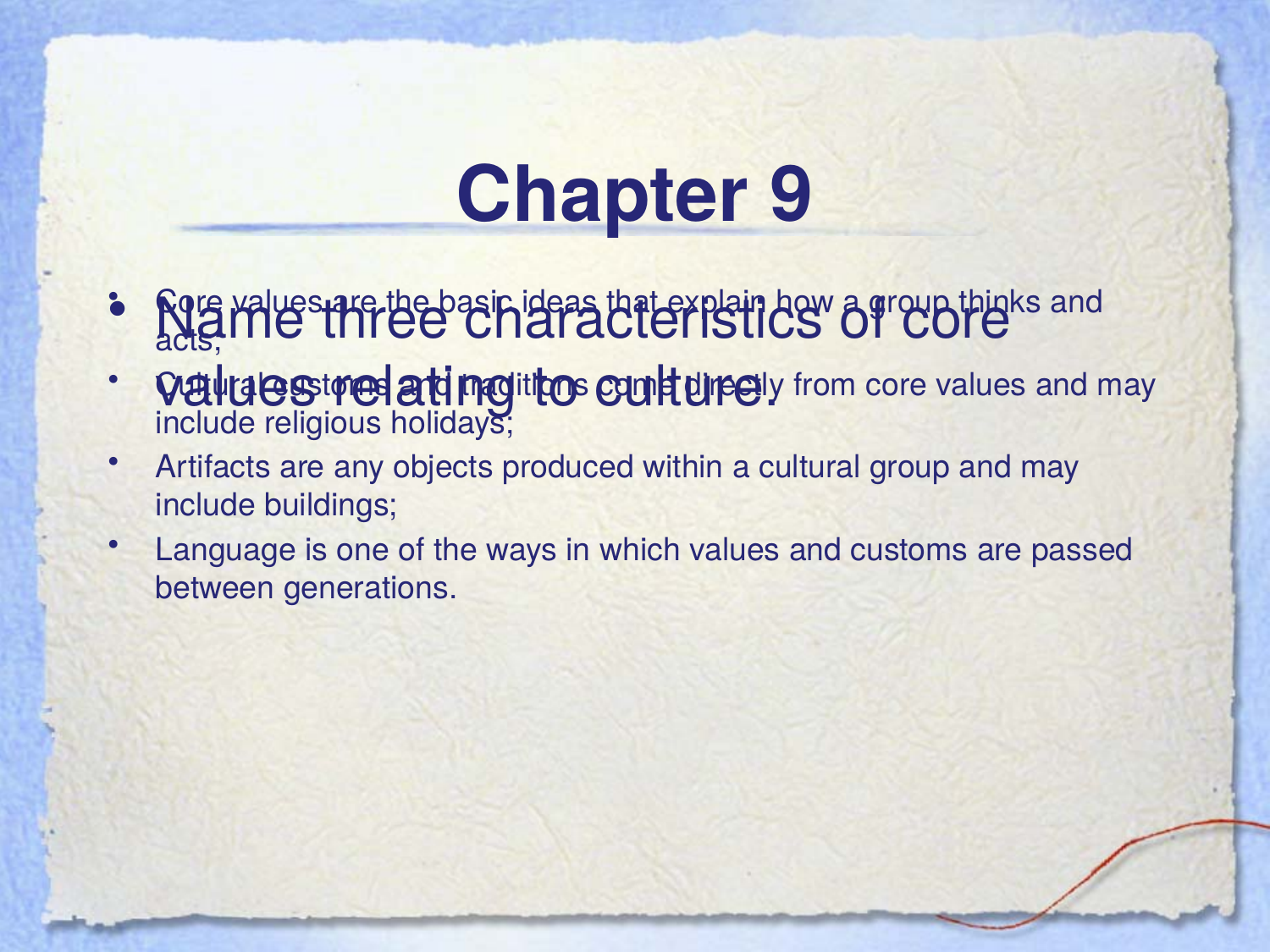

# Chapter 9
Name three characteristics of core values relating to culture.
Core values are the basic ideas that explain how a group thinks and acts;
Cultural customs and traditions come directly from core values and may include religious holidays;
Artifacts are any objects produced within a cultural group and may include buildings;
Language is one of the ways in which values and customs are passed between generations.